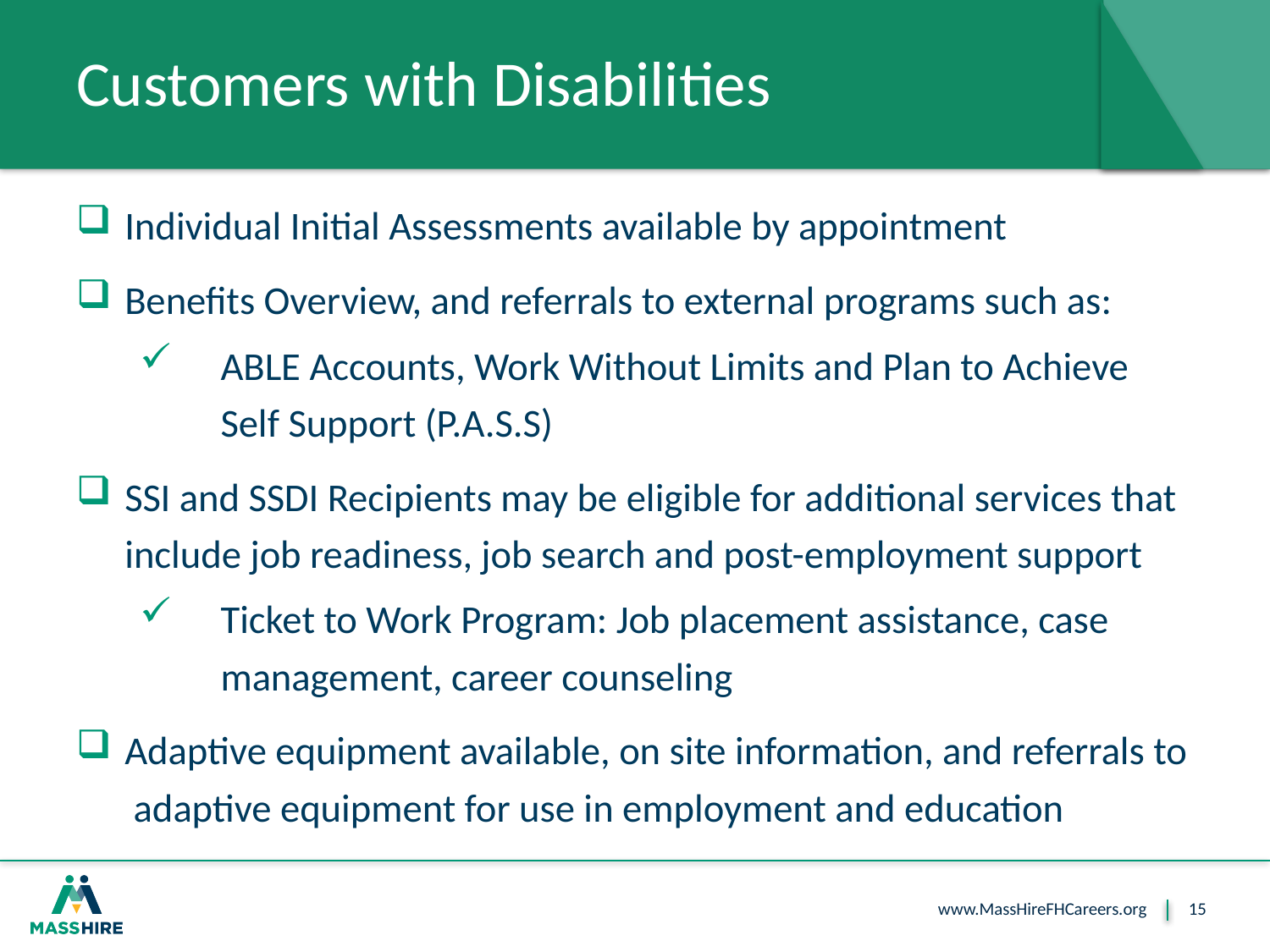

# Customers with Disabilities
Individual Initial Assessments available by appointment
Benefits Overview, and referrals to external programs such as:
ABLE Accounts, Work Without Limits and Plan to Achieve Self Support (P.A.S.S)
SSI and SSDI Recipients may be eligible for additional services that include job readiness, job search and post-employment support
Ticket to Work Program: Job placement assistance, case   management, career counseling
Adaptive equipment available, on site information, and referrals to  adaptive equipment for use in employment and education

15